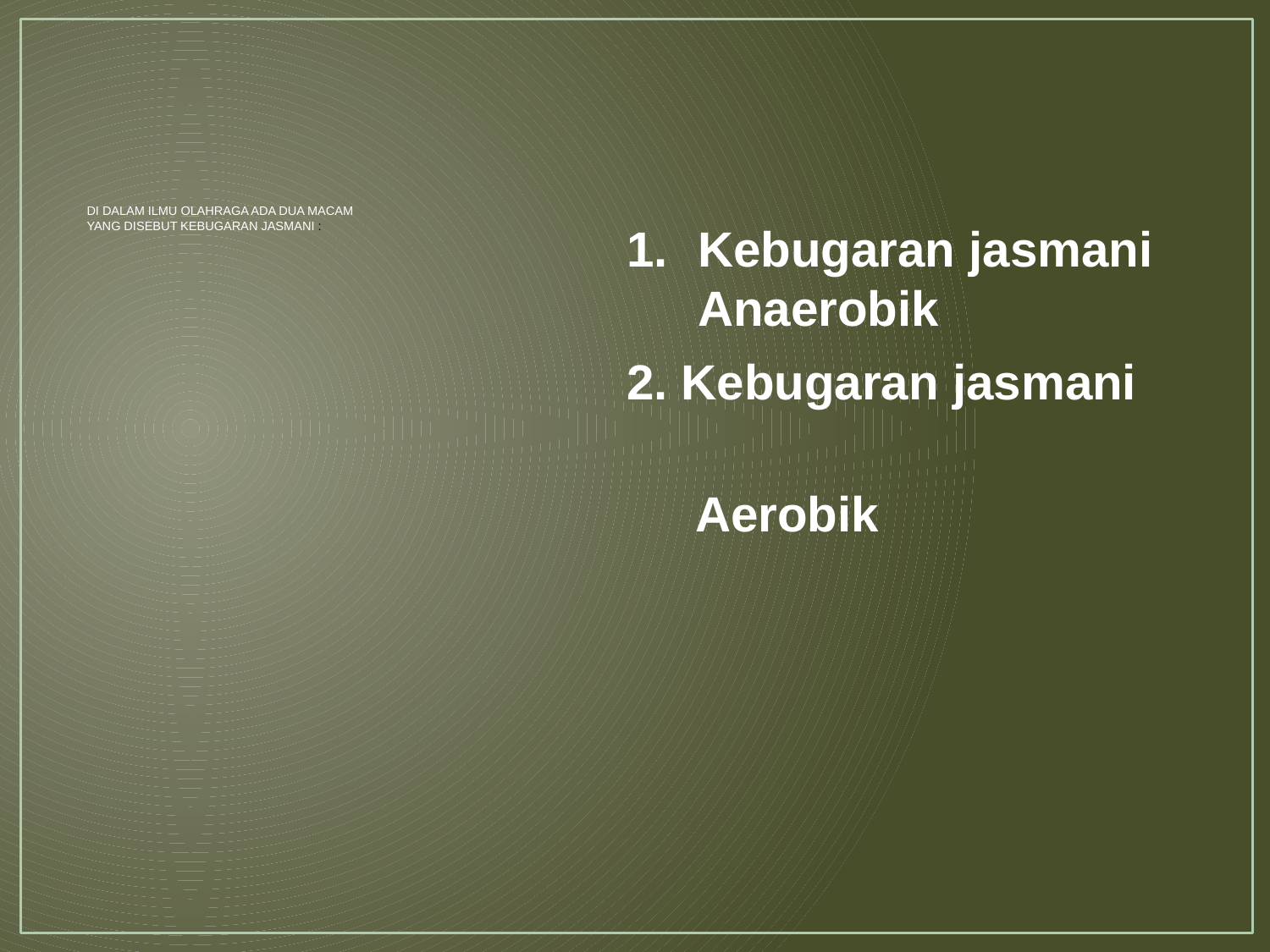

# di dalam ilmu olahraga ada dua macam yang disebut kebugaran jasmani :
Kebugaran jasmani Anaerobik
2. Kebugaran jasmani
     Aerobik